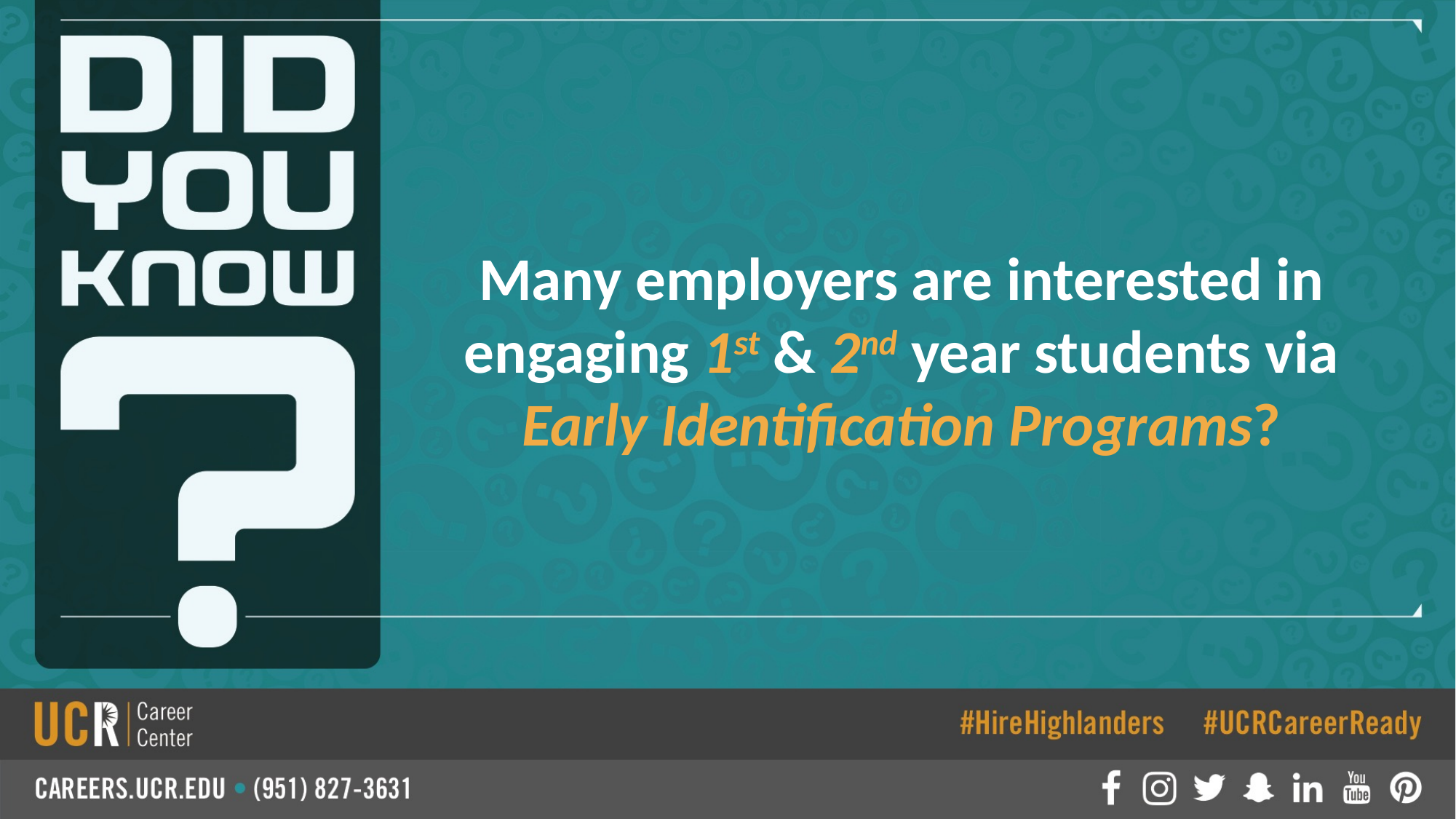

Many employers are interested in engaging 1st & 2nd year students via Early Identification Programs?